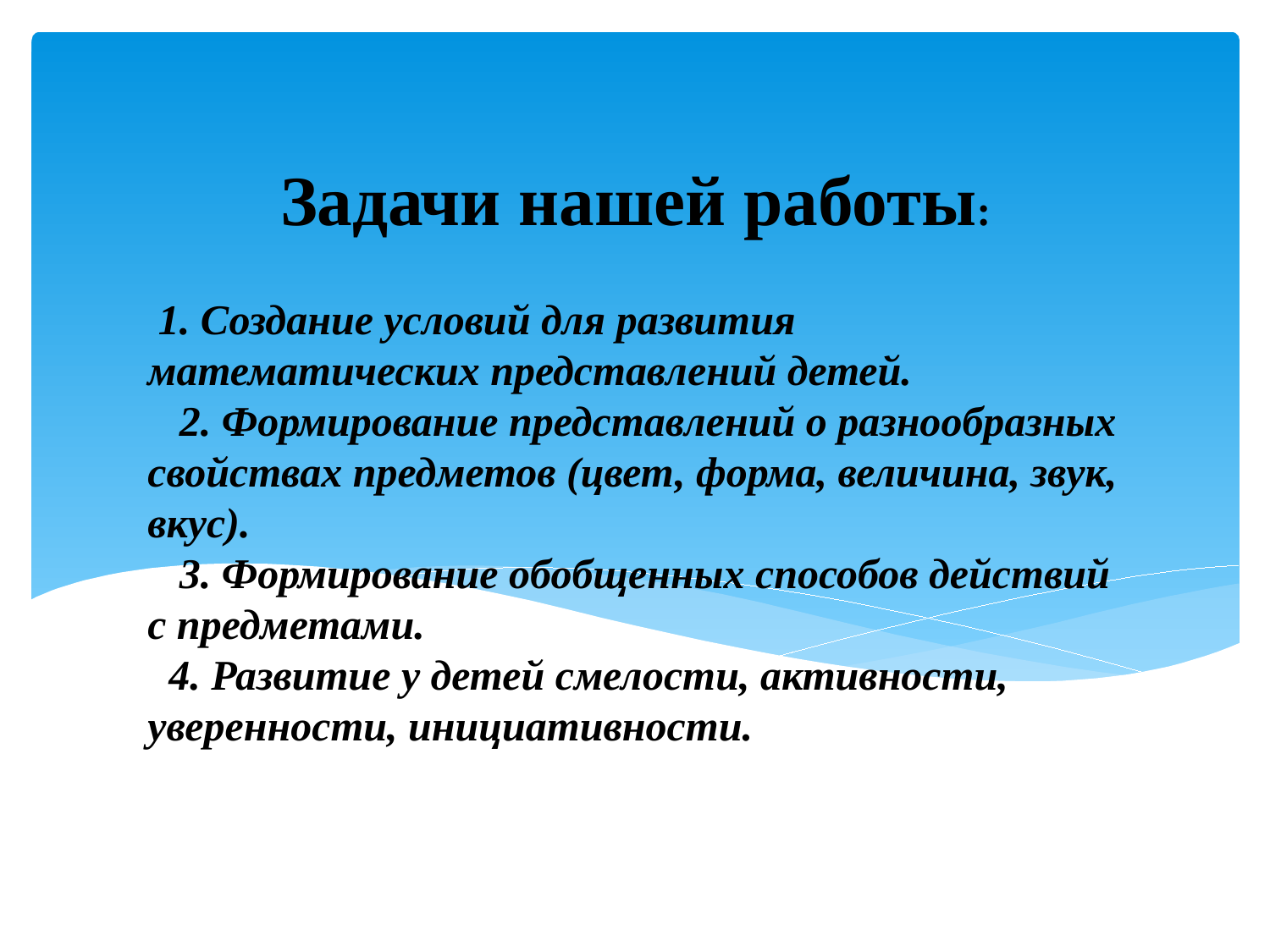

Задачи нашей работы:
# 1. Создание условий для развития математических представлений детей. 2. Формирование представлений о разнообразных свойствах предметов (цвет, форма, величина, звук, вкус). 3. Формирование обобщенных способов действий с предметами. 4. Развитие у детей смелости, активности, уверенности, инициативности.